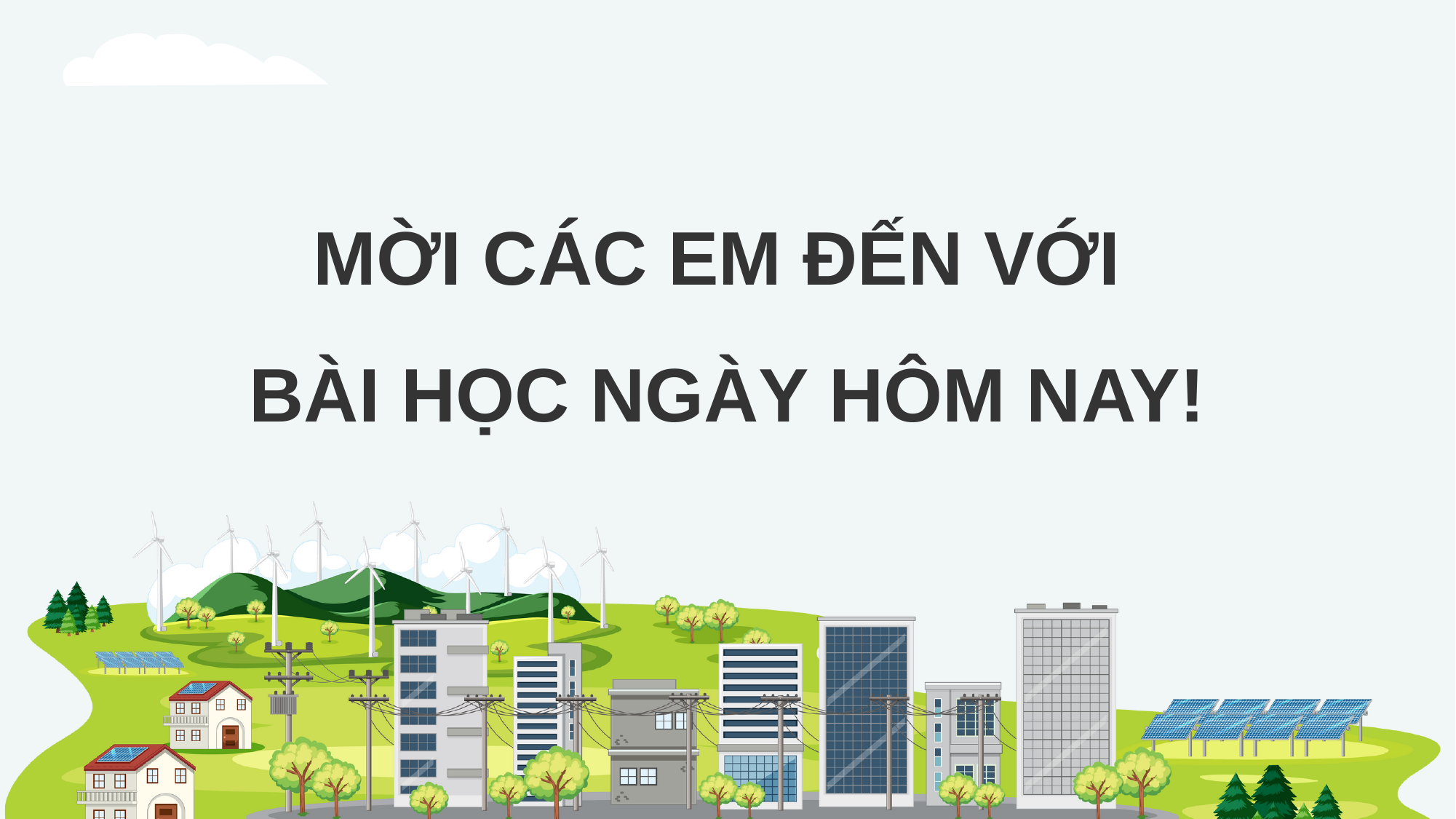

MỜI CÁC EM ĐẾN VỚI
BÀI HỌC NGÀY HÔM NAY!